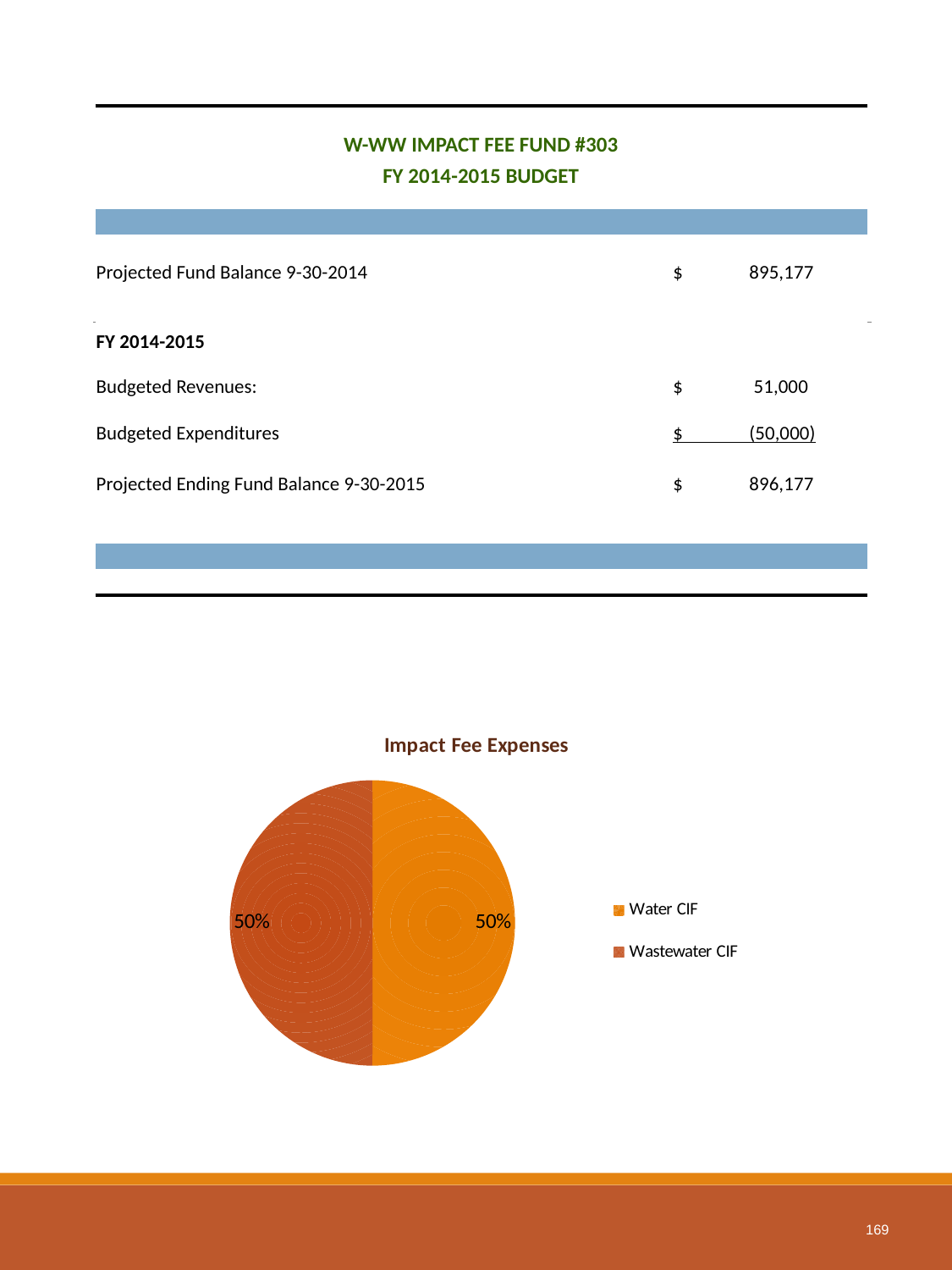

169
| W-WW IMPACT FEE FUND #303 |  |  |  |  |  |  |
| --- | --- | --- | --- | --- | --- | --- |
| FY 2014-2015 BUDGET |  |  |  |  |  |  |
|  |  |  |  |  |  |  |
|  |  |  |  |  |  |  |
| Projected Fund Balance 9-30-2014 |  |  |  |  |  | $ 895,177 |
|  |  |  |  |  |  |  |
| FY 2014-2015 |  |  |  |  |  |  |
| Budgeted Revenues: |  |  |  |  |  | $ 51,000 |
| Budgeted Expenditures |  |  |  |  |  | $ (50,000) |
|  |  |  |  |  |  |  |
| Projected Ending Fund Balance 9-30-2015 |  |  |  |  |  | $ 896,177 |
|  |  |  |  |  |  |  |
|  |  |  |  |  |  |  |
|  |  |  |  |  |  |  |
|  |  |  |  |  |  |  |

### Chart: Impact Fee Expenses

| Category | Revenues |
|---|---|
| Water CIF | 25000.0 |
| Wastewater CIF | 25000.0 |
169